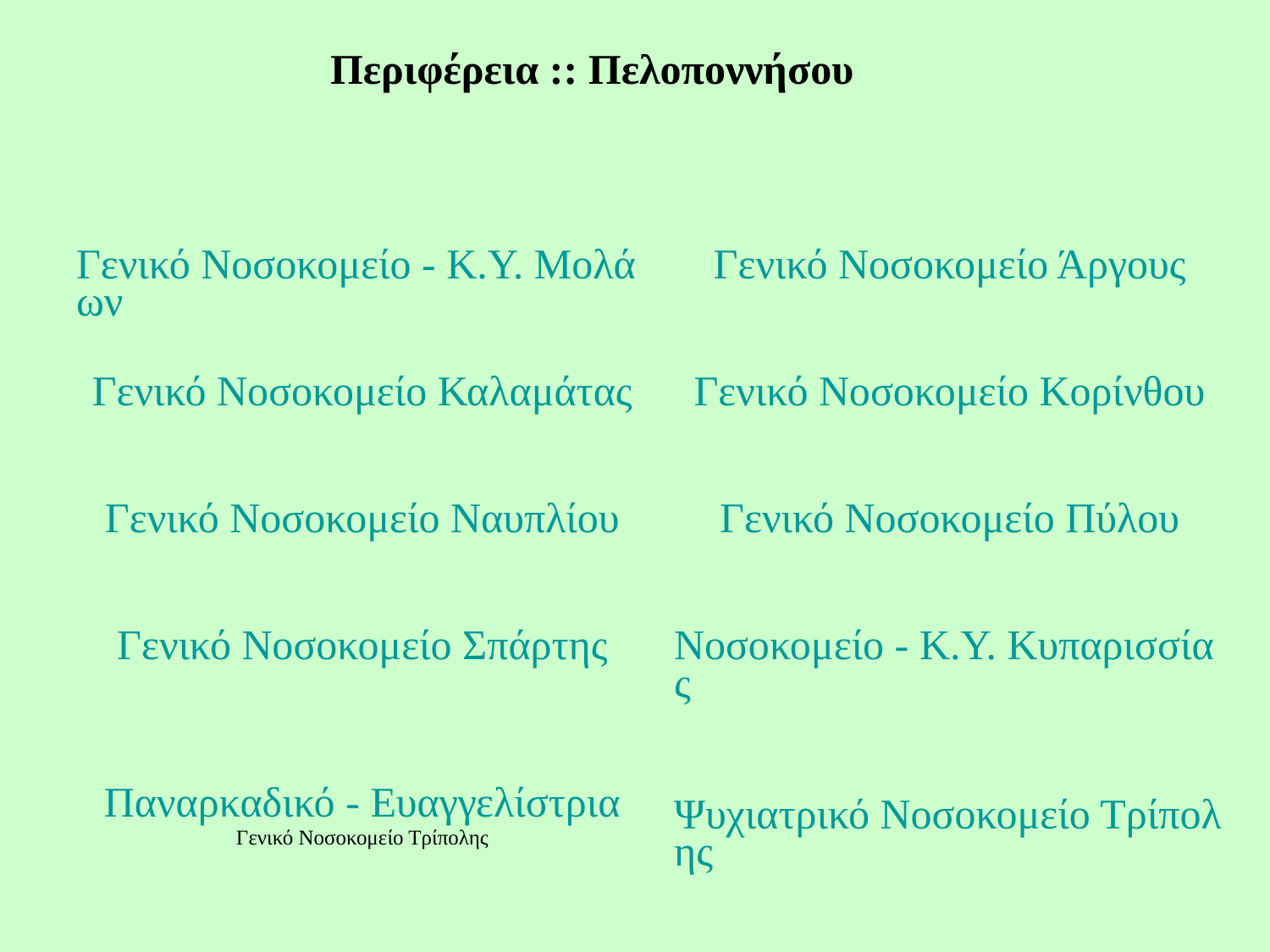

Περιφέρεια :: Πελοποννήσου

| Γενικό Νοσοκομείο - Κ.Υ. Μολάων | Γενικό Νοσοκομείο Άργους |
| --- | --- |
| Γενικό Νοσοκομείο Καλαμάτας | Γενικό Νοσοκομείο Κορίνθου |
| Γενικό Νοσοκομείο Ναυπλίου | Γενικό Νοσοκομείο Πύλου |
| Γενικό Νοσοκομείο Σπάρτης | Νοσοκομείο - Κ.Υ. Κυπαρισσίας |
| Παναρκαδικό - Ευαγγελίστρια Γενικό Νοσοκομείο Τρίπολης | Ψυχιατρικό Νοσοκομείο Τρίπολης |